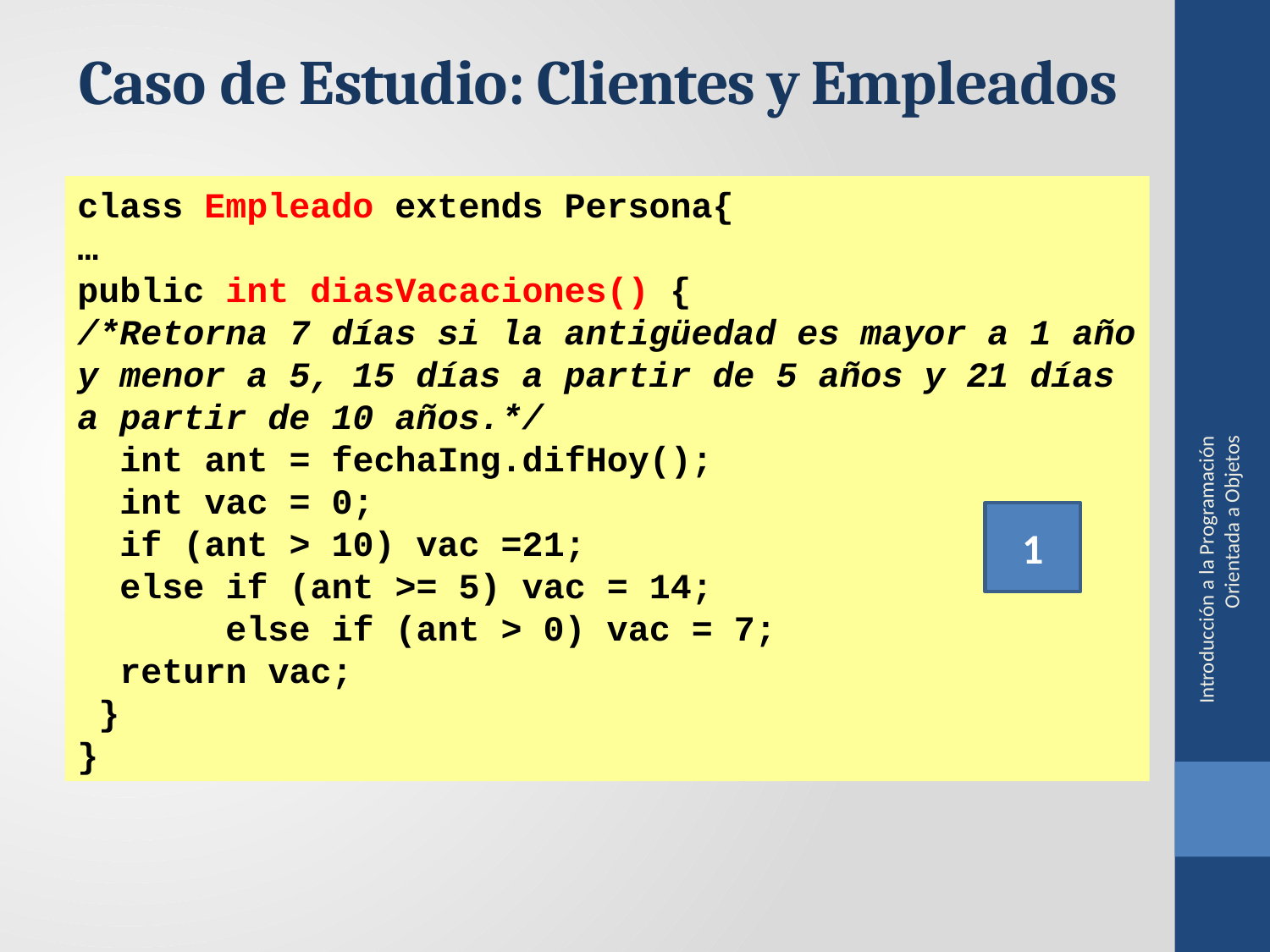

Caso de Estudio: Clientes y Empleados
class Empleado extends Persona{
…
public int diasVacaciones() {
/*Retorna 7 días si la antigüedad es mayor a 1 año y menor a 5, 15 días a partir de 5 años y 21 días a partir de 10 años.*/
  int ant = fechaIng.difHoy();
  int vac = 0;
  if (ant > 10) vac =21;
  else if (ant >= 5) vac = 14;
       else if (ant > 0) vac = 7;
  return vac;
 }
}
Introducción a la Programación Orientada a Objetos
1